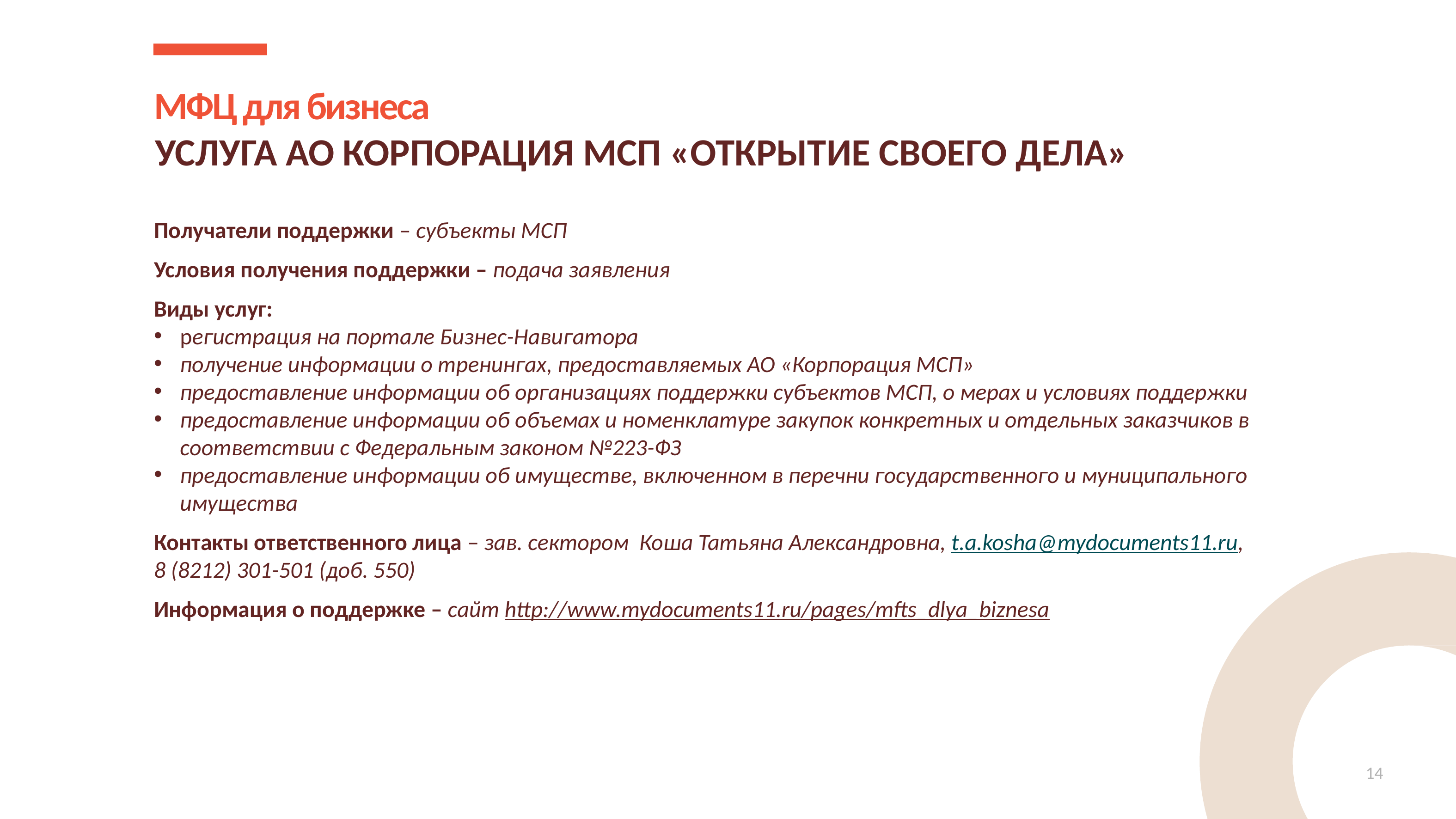

МФЦ для бизнеса
УСЛУГА АО КОРПОРАЦИЯ МСП «ОТКРЫТИЕ СВОЕГО ДЕЛА»
Получатели поддержки – субъекты МСП
Условия получения поддержки – подача заявления
Виды услуг:
регистрация на портале Бизнес-Навигатора
получение информации о тренингах, предоставляемых АО «Корпорация МСП»
предоставление информации об организациях поддержки субъектов МСП, о мерах и условиях поддержки
предоставление информации об объемах и номенклатуре закупок конкретных и отдельных заказчиков в соответствии с Федеральным законом №223-ФЗ
предоставление информации об имуществе, включенном в перечни государственного и муниципального имущества
Контакты ответственного лица – зав. сектором  Коша Татьяна Александровна, t.a.kosha@mydocuments11.ru,
8 (8212) 301-501 (доб. 550)
Информация о поддержке – сайт http://www.mydocuments11.ru/pages/mfts_dlya_biznesa

14